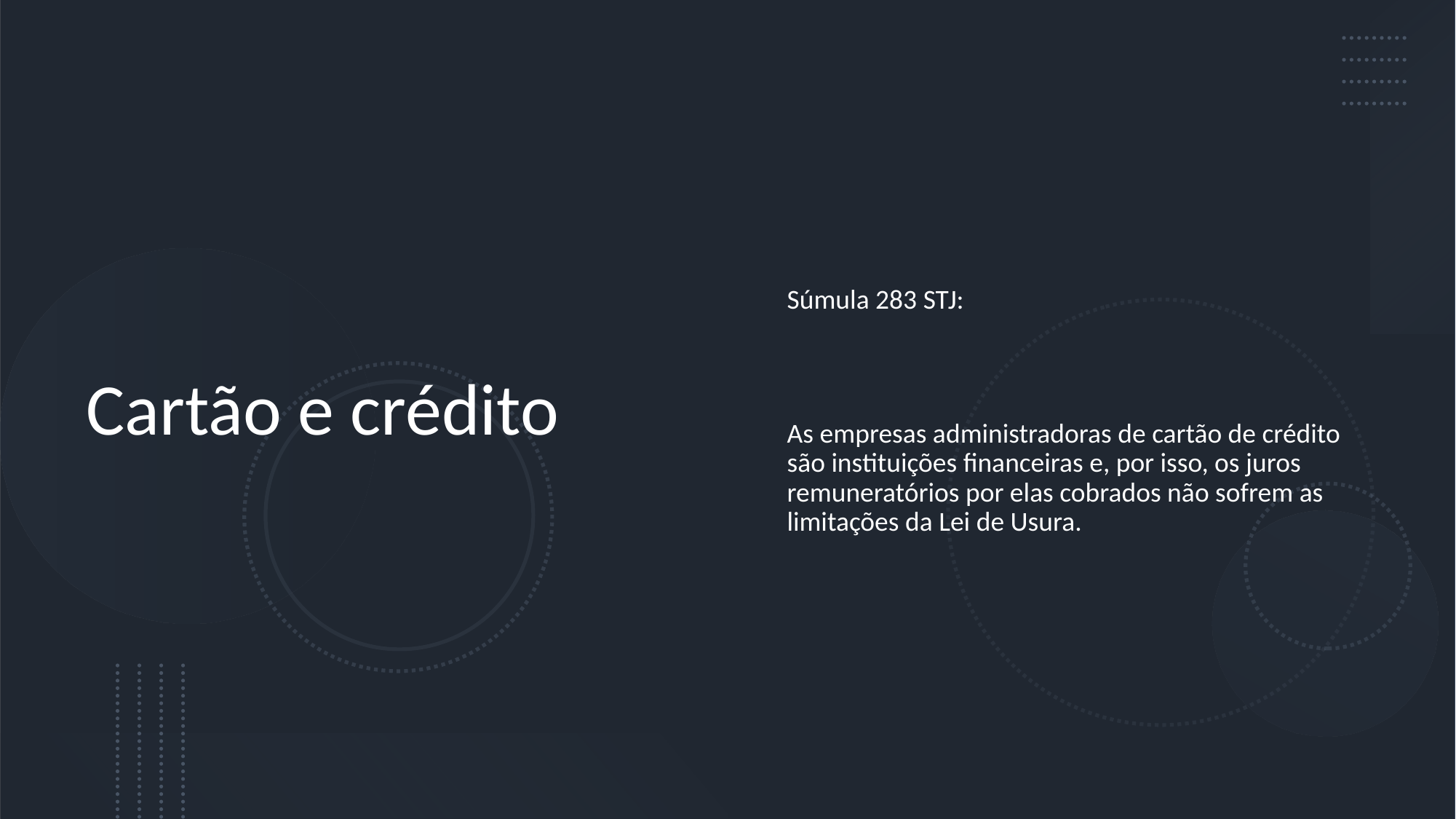

# Cartão e crédito
Súmula 283 STJ:

As empresas administradoras de cartão de crédito são instituições financeiras e, por isso, os juros remuneratórios por elas cobrados não sofrem as limitações da Lei de Usura.